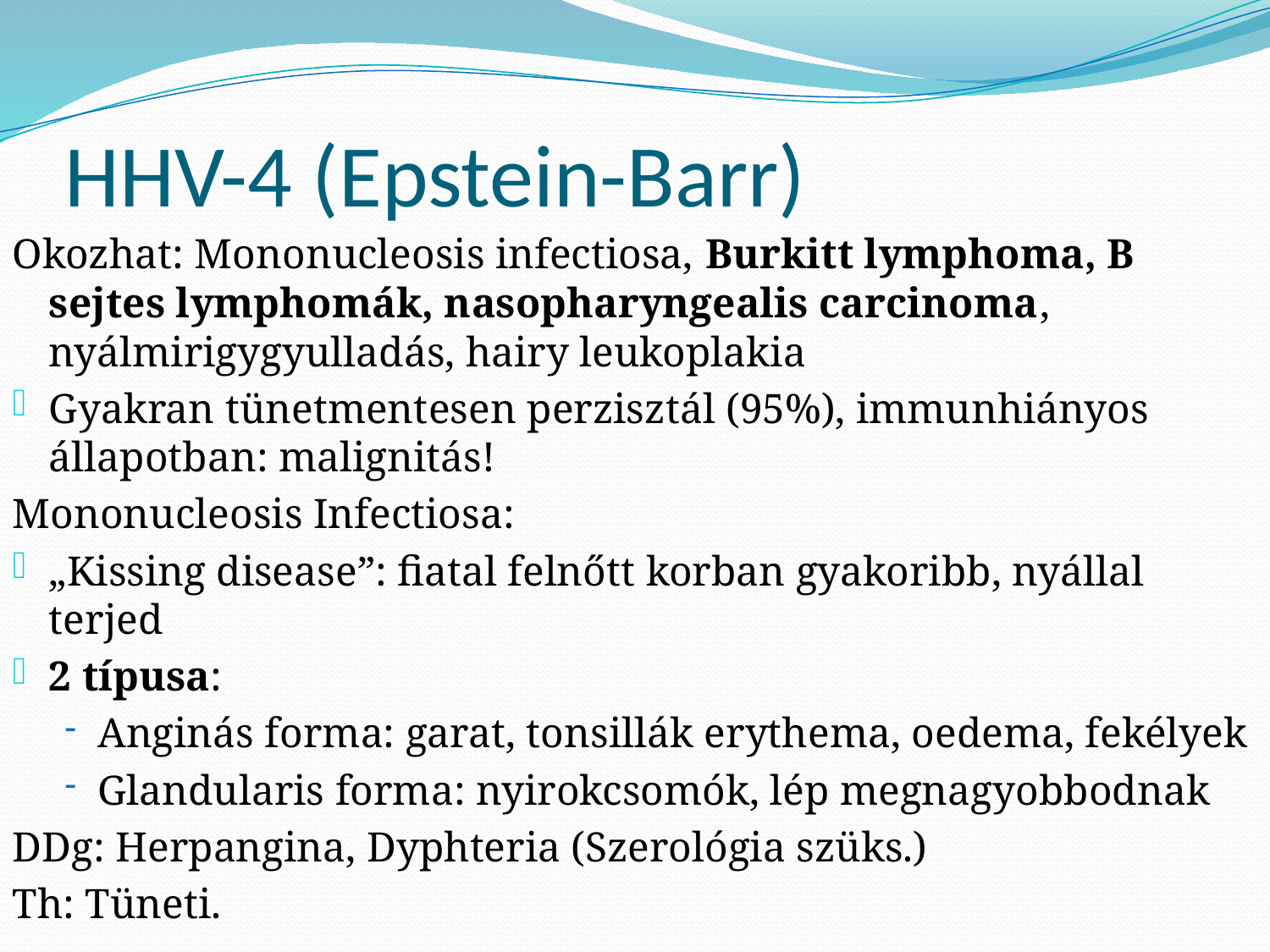

# HHV-4 (Epstein-Barr)
Okozhat: Mononucleosis infectiosa, Burkitt lymphoma, B sejtes lymphomák, nasopharyngealis carcinoma, nyálmirigygyulladás, hairy leukoplakia
Gyakran tünetmentesen perzisztál (95%), immunhiányos állapotban: malignitás!
Mononucleosis Infectiosa:
„Kissing disease”: fiatal felnőtt korban gyakoribb, nyállal terjed
2 típusa:
Anginás forma: garat, tonsillák erythema, oedema, fekélyek
Glandularis forma: nyirokcsomók, lép megnagyobbodnak
DDg: Herpangina, Dyphteria (Szerológia szüks.)
Th: Tüneti.